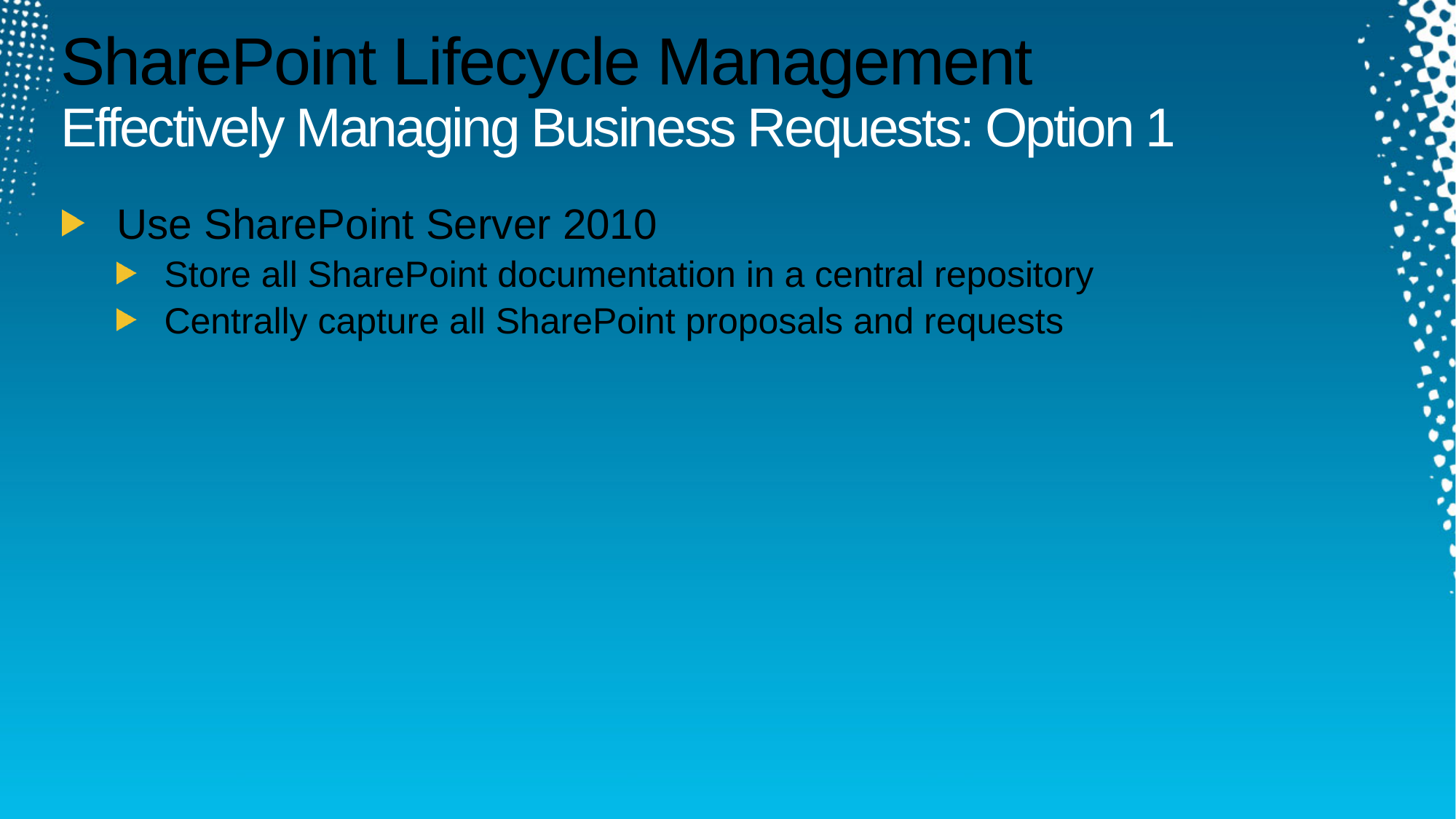

# SharePoint Lifecycle Management Effectively Managing Business Requests: Option 1
Use SharePoint Server 2010
Store all SharePoint documentation in a central repository
Centrally capture all SharePoint proposals and requests